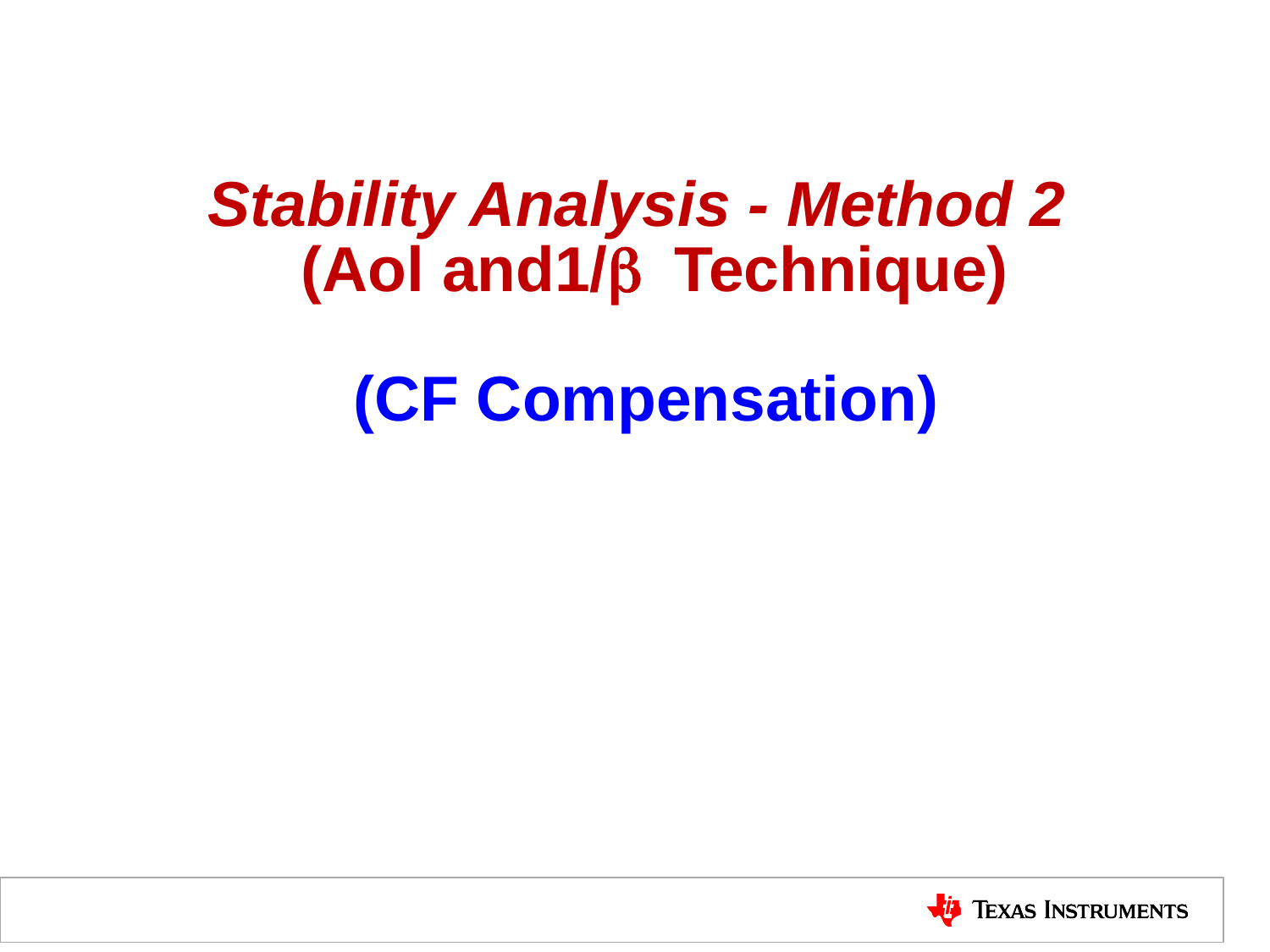

# Stability Analysis - Method 2 (Aol and1/β Technique) (CF Compensation)